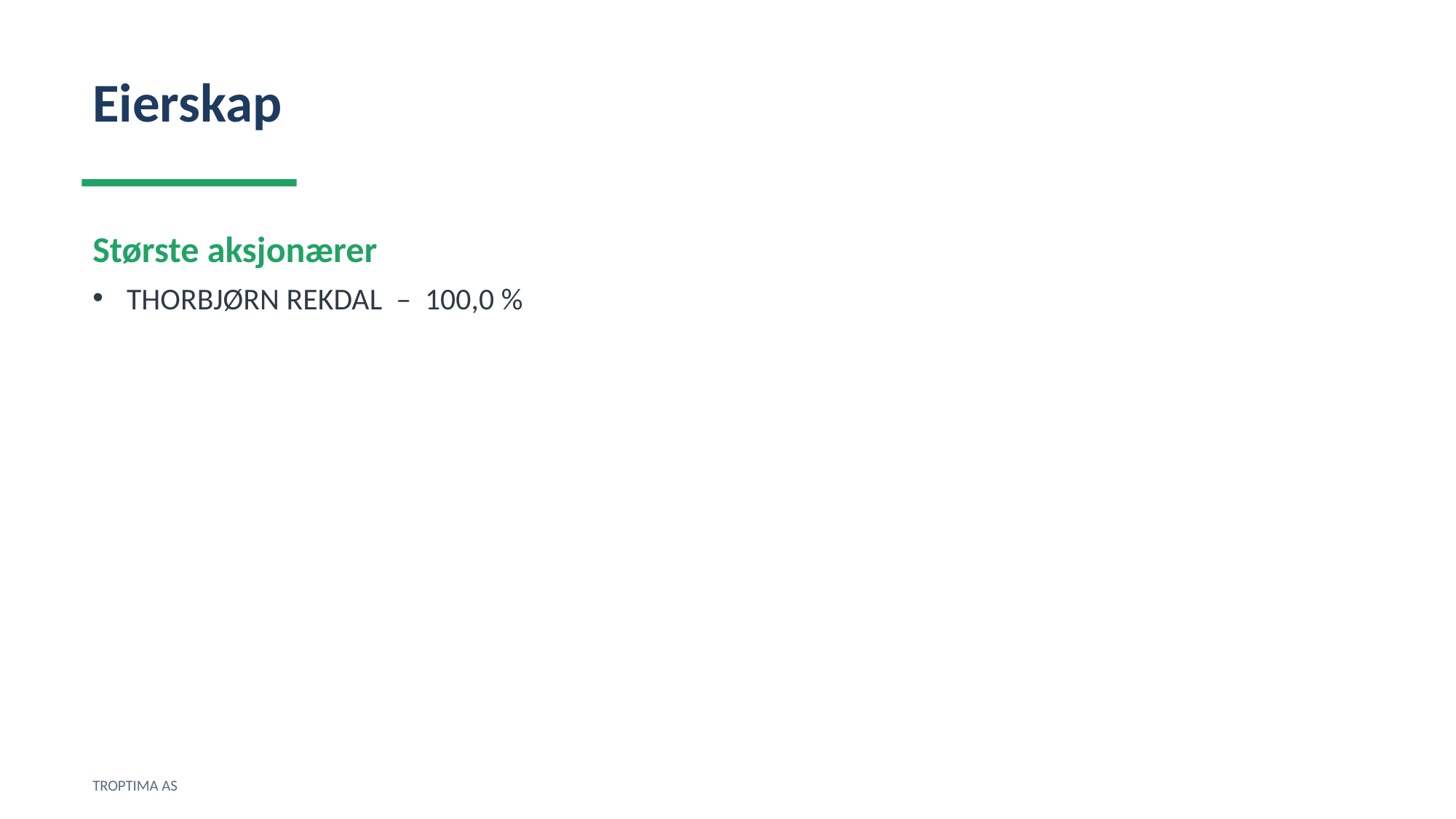

Eierskap

Største aksjonærer
THORBJØRN REKDAL  –  100,0 %
TROPTIMA AS